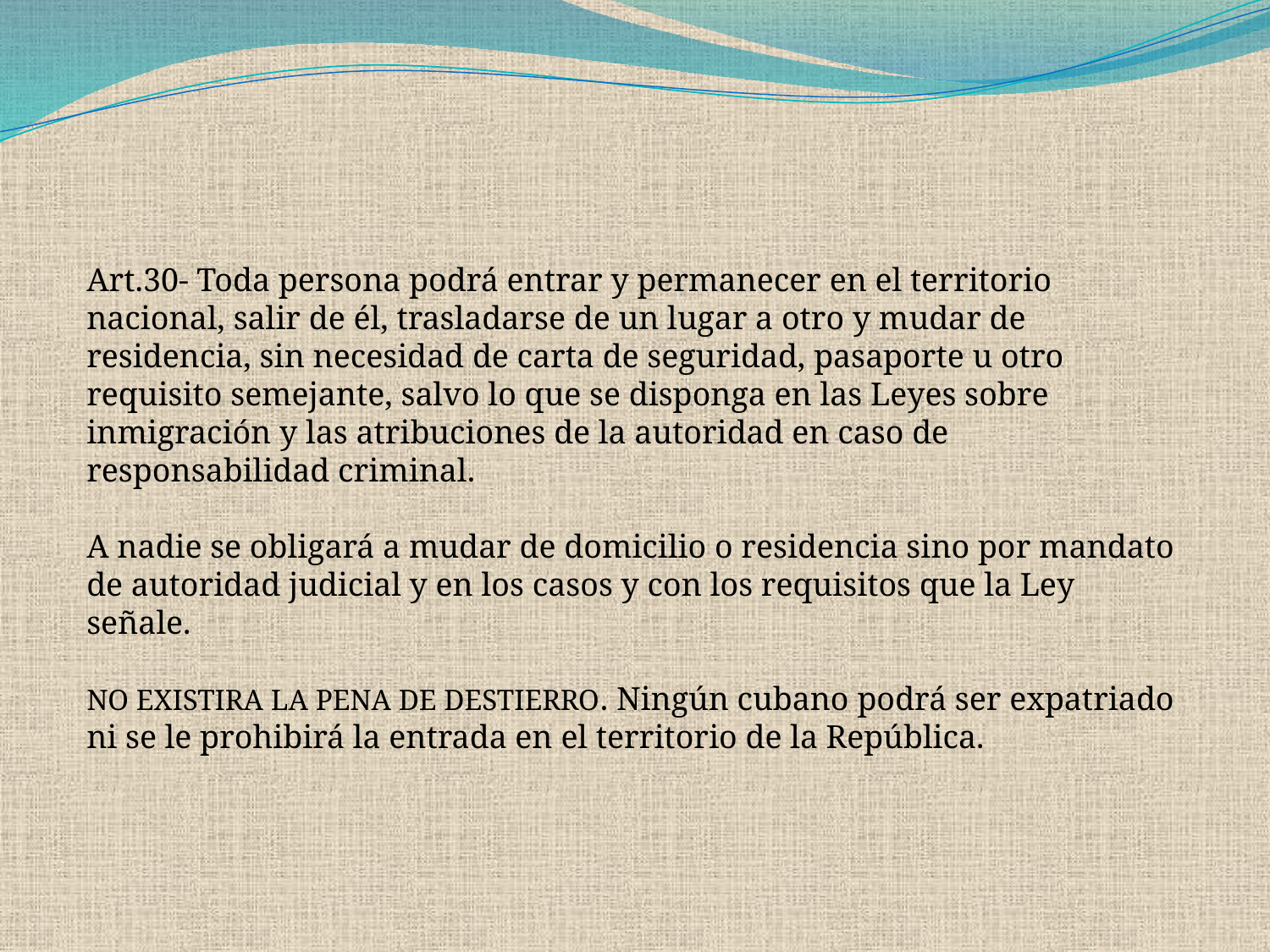

Art.30- Toda persona podrá entrar y permanecer en el territorio nacional, salir de él, trasladarse de un lugar a otro y mudar de residencia, sin necesidad de carta de seguridad, pasaporte u otro requisito semejante, salvo lo que se disponga en las Leyes sobre inmigración y las atribuciones de la autoridad en caso de responsabilidad criminal.

A nadie se obligará a mudar de domicilio o residencia sino por mandato de autoridad judicial y en los casos y con los requisitos que la Ley señale.

NO EXISTIRA LA PENA DE DESTIERRO. Ningún cubano podrá ser expatriado ni se le prohibirá la entrada en el territorio de la República.